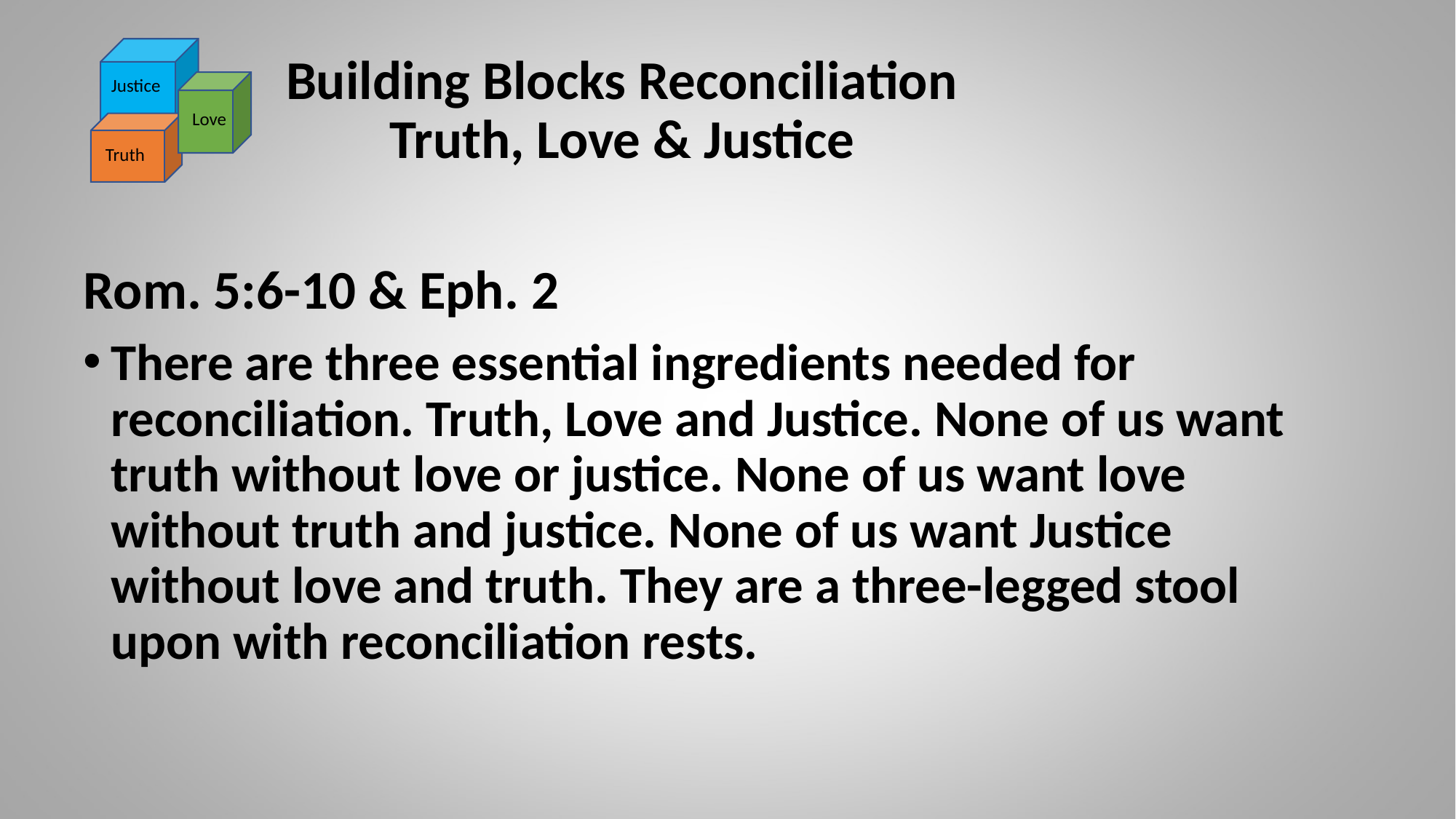

# Building Blocks Reconciliation Truth, Love & Justice

Justice

Love

Truth
Rom. 5:6-10 & Eph. 2
There are three essential ingredients needed for reconciliation. Truth, Love and Justice. None of us want truth without love or justice. None of us want love without truth and justice. None of us want Justice without love and truth. They are a three-legged stool upon with reconciliation rests.